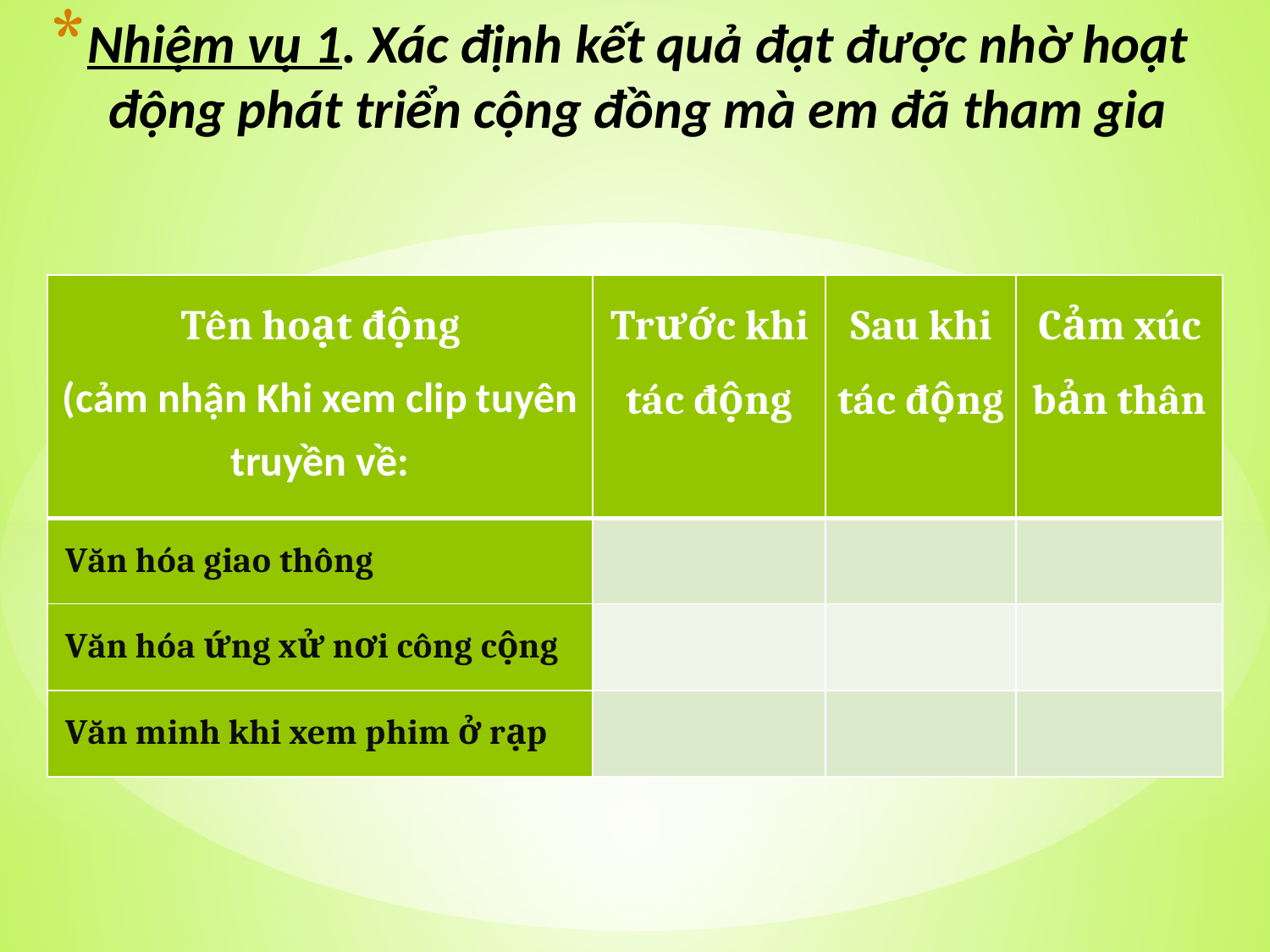

# Nhiệm vụ 1. Xác định kết quả đạt được nhờ hoạt động phát triển cộng đồng mà em đã tham gia
| Tên hoạt động (cảm nhận Khi xem clip tuyên truyền về: | Trước khi tác động | Sau khi tác động | Cảm xúc bản thân |
| --- | --- | --- | --- |
| Văn hóa giao thông |  |  |  |
| Văn hóa ứng xử nơi công cộng |  |  |  |
| Văn minh khi xem phim ở rạp |  |  |  |